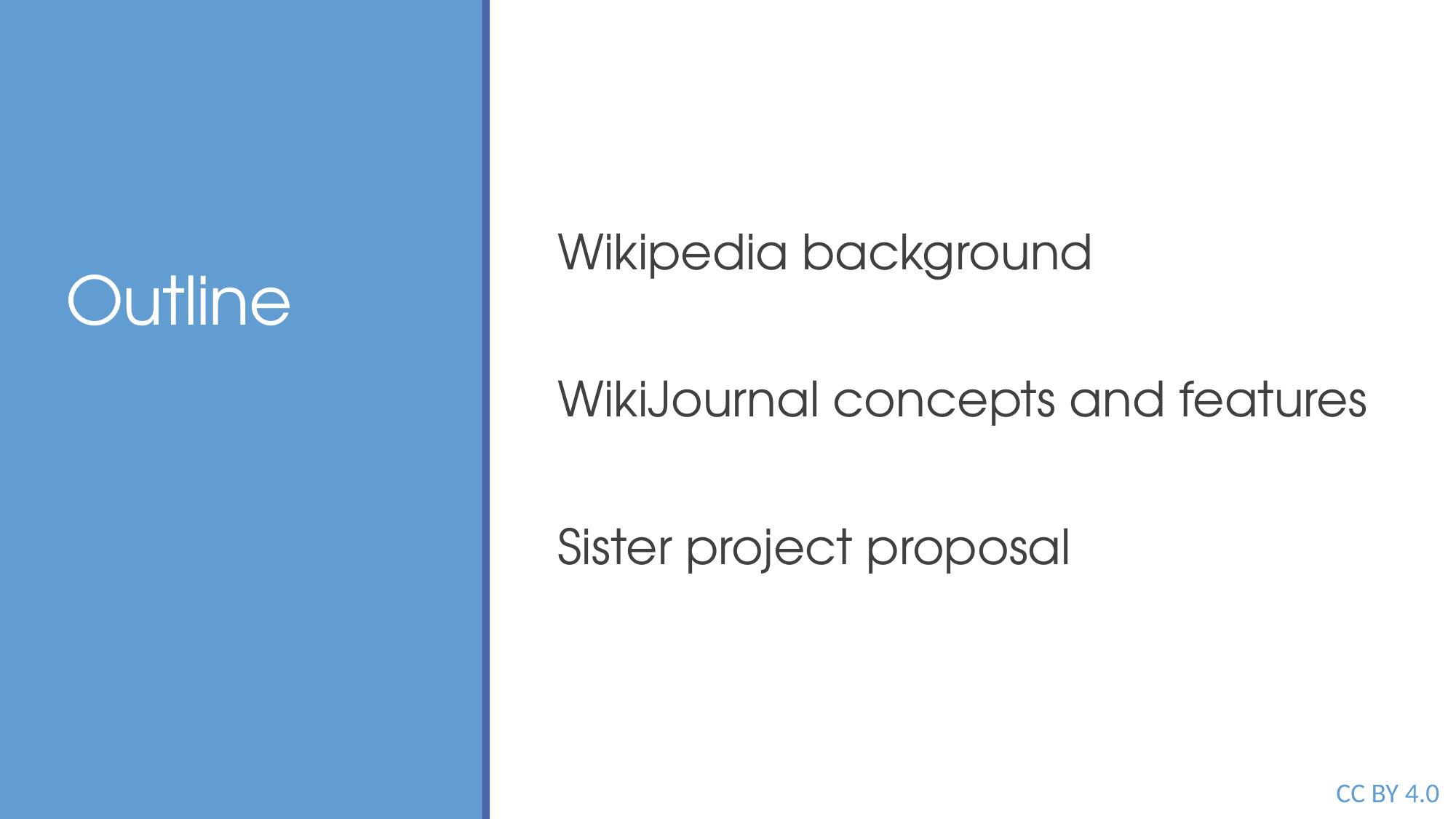

# Outline
Wikipedia background

WikiJournal concepts and features

Sister project proposal